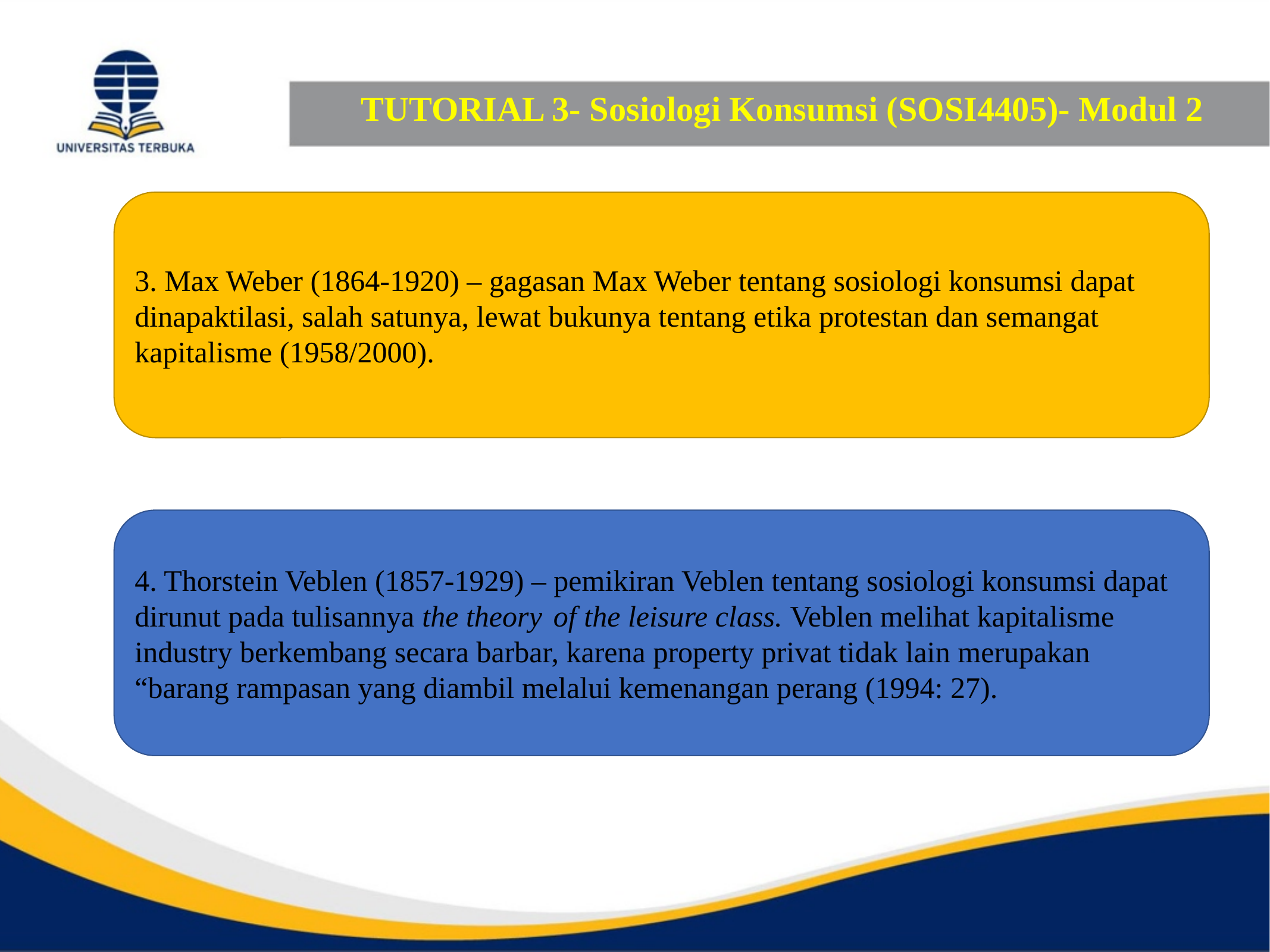

# TUTORIAL 3- Sosiologi Konsumsi (SOSI4405)- Modul 2
3. Max Weber (1864-1920) – gagasan Max Weber tentang sosiologi konsumsi dapat dinapaktilasi, salah satunya, lewat bukunya tentang etika protestan dan semangat kapitalisme (1958/2000).
4. Thorstein Veblen (1857-1929) – pemikiran Veblen tentang sosiologi konsumsi dapat dirunut pada tulisannya the theory  of the leisure class. Veblen melihat kapitalisme industry berkembang secara barbar, karena property privat tidak lain merupakan “barang rampasan yang diambil melalui kemenangan perang (1994: 27).